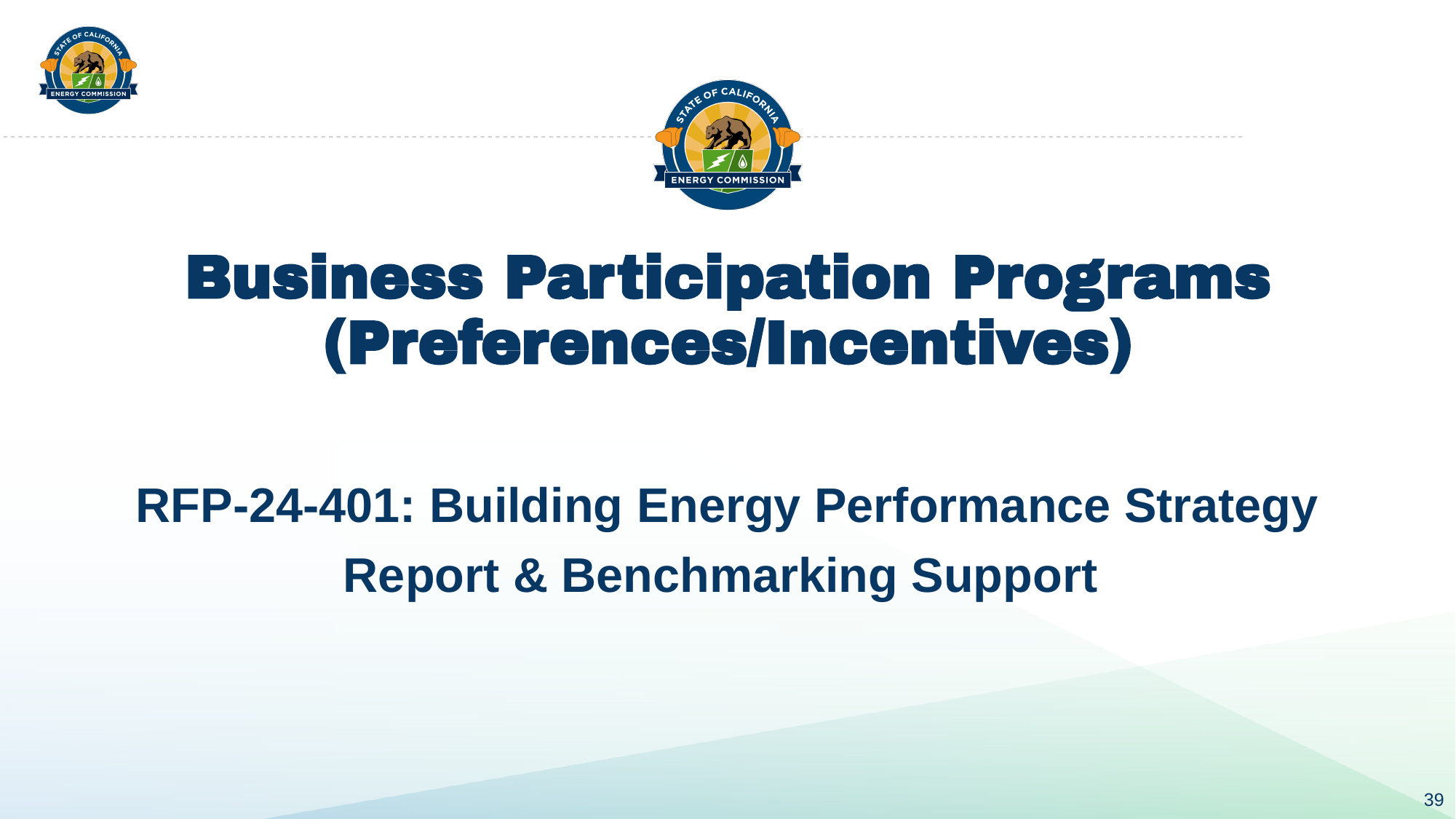

# Business Participation Programs (Preferences/Incentives)

RFP-24-401: Building Energy Performance Strategy Report & Benchmarking Support
39